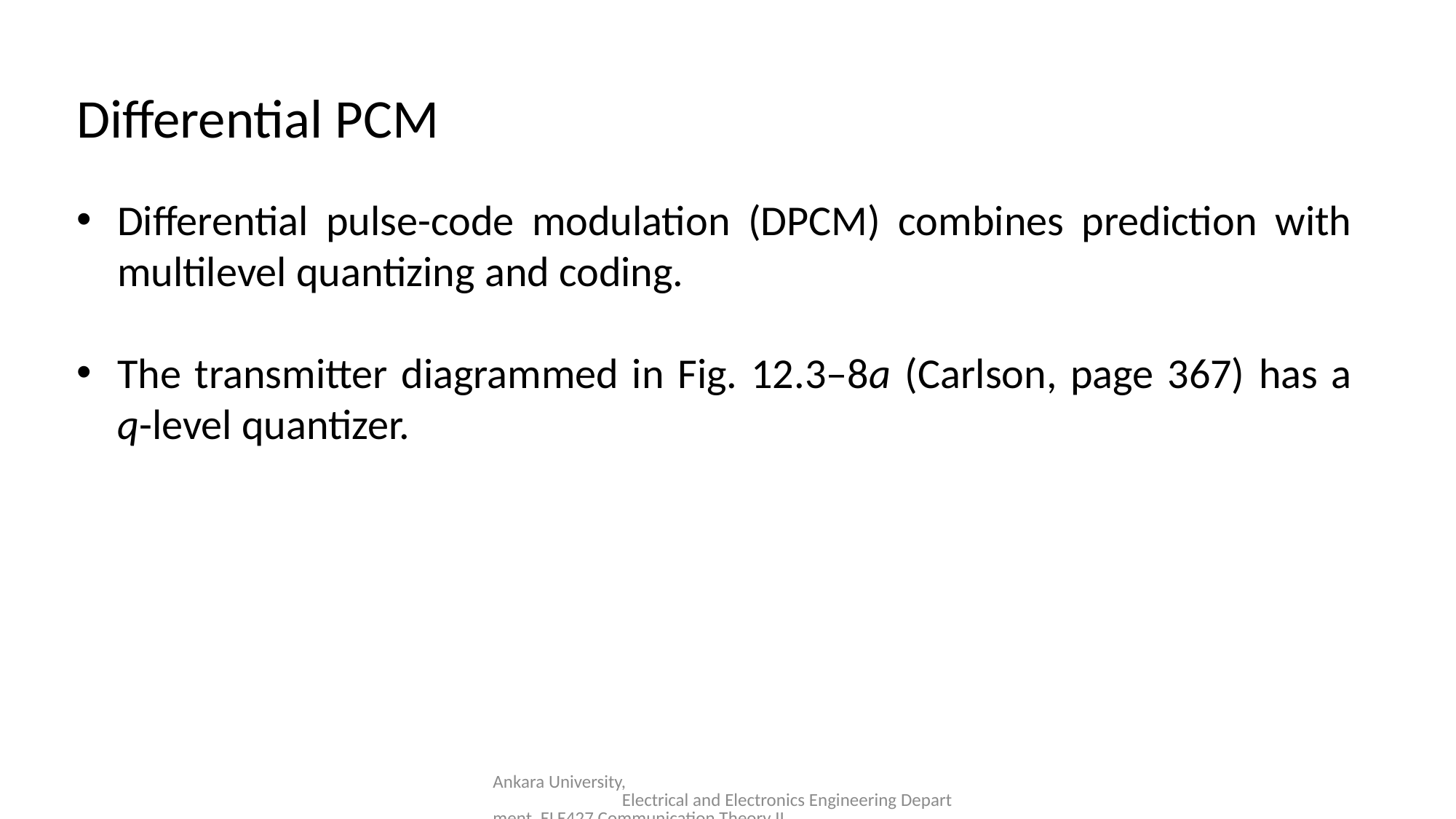

Differential PCM

Differential pulse-code modulation (DPCM) combines prediction with multilevel quantizing and coding.

The transmitter diagrammed in Fig. 12.3–8a (Carlson, page 367) has a q-level quantizer.

Ankara University,                                                                                                               Electrical and Electronics Engineering Department, ELE427 Communication Theory II